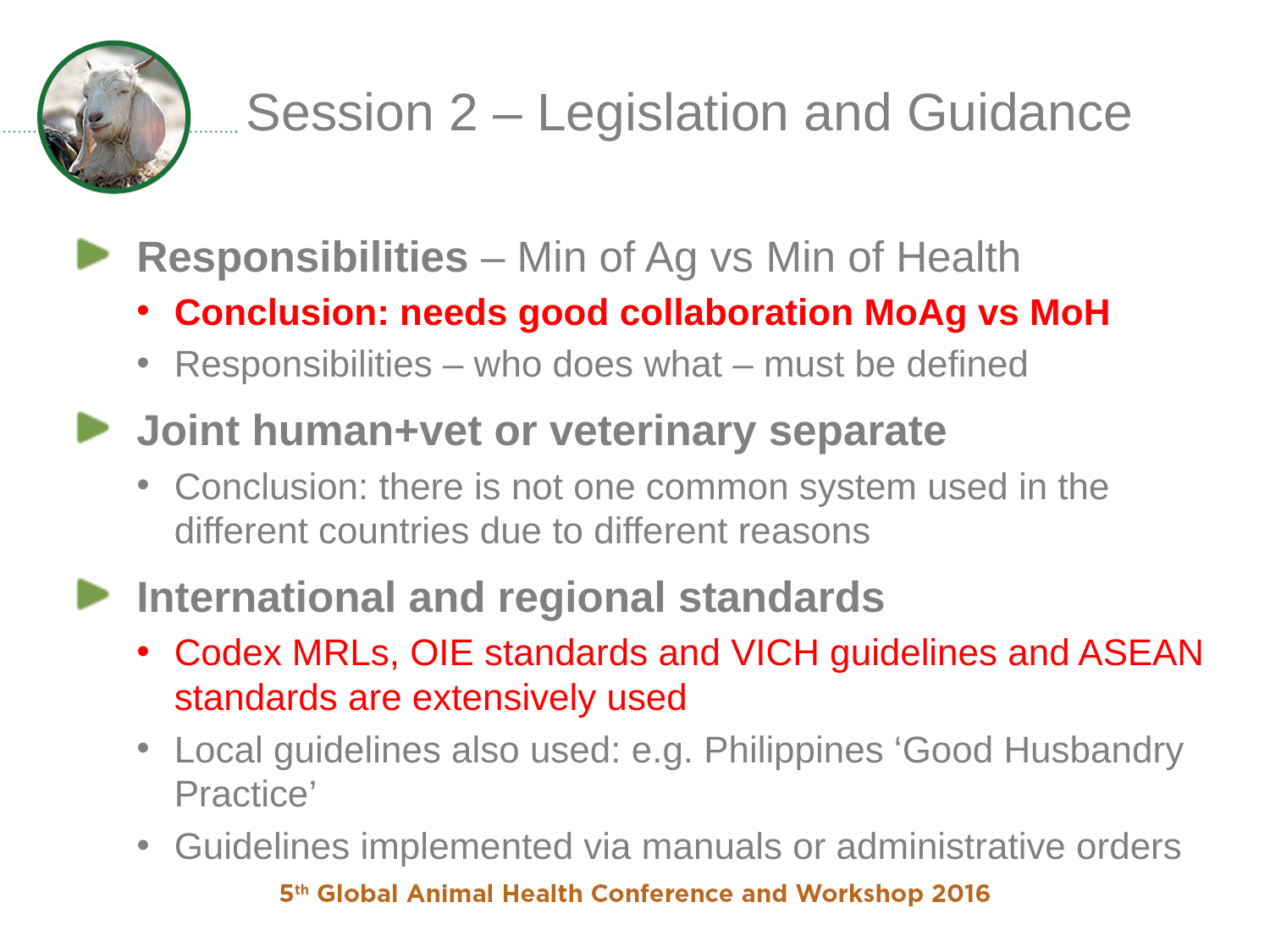

# Session 2 – Legislation and Guidance
Responsibilities – Min of Ag vs Min of Health
Conclusion: needs good collaboration MoAg vs MoH
Responsibilities – who does what – must be defined
Joint human+vet or veterinary separate
Conclusion: there is not one common system used in the different countries due to different reasons
International and regional standards
Codex MRLs, OIE standards and VICH guidelines and ASEAN standards are extensively used
Local guidelines also used: e.g. Philippines ‘Good Husbandry Practice’
Guidelines implemented via manuals or administrative orders